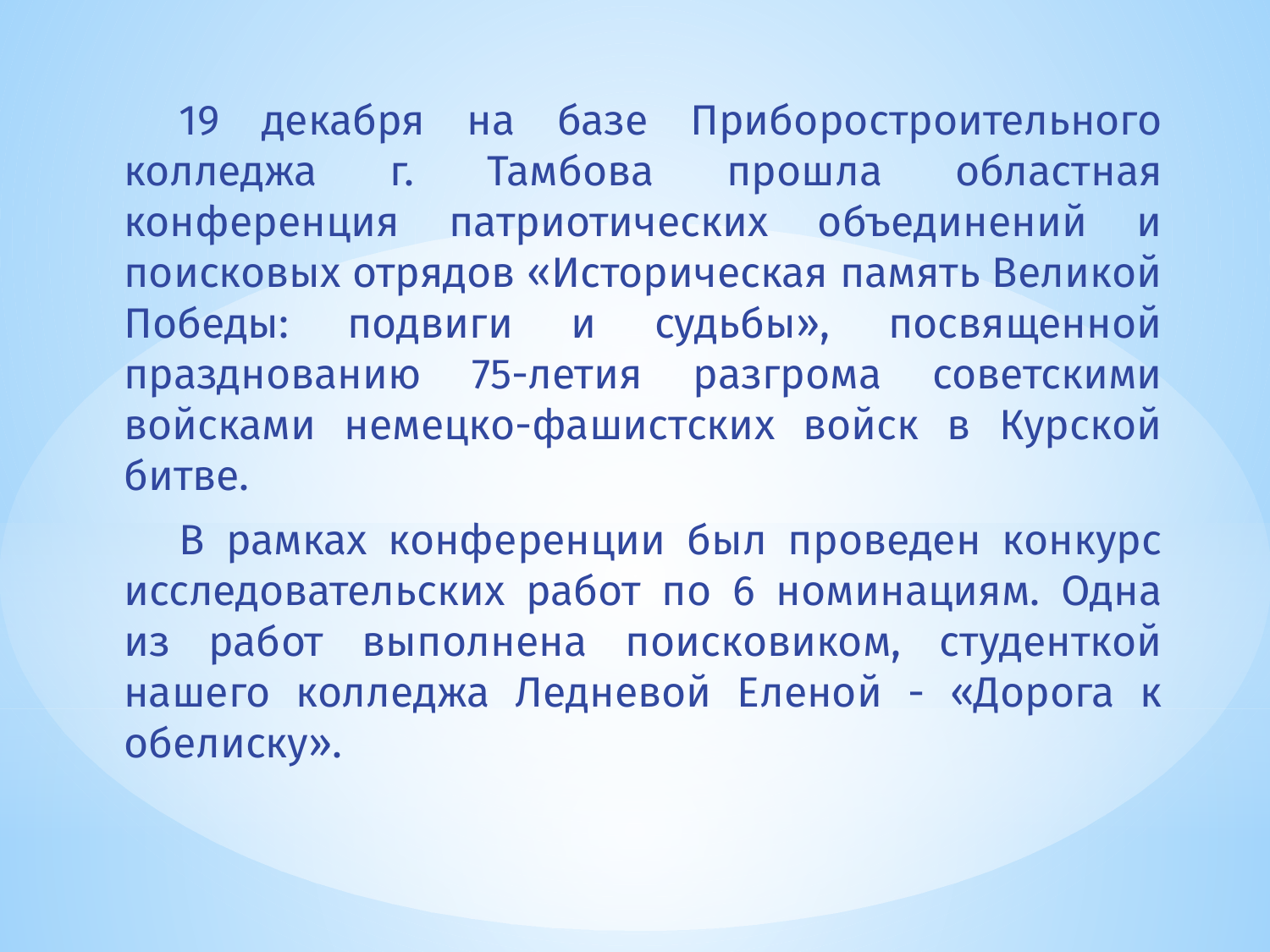

19 декабря на базе Приборостроительного колледжа г. Тамбова прошла областная конференция патриотических объединений и поисковых отрядов «Историческая память Великой Победы: подвиги и судьбы», посвященной празднованию 75-летия разгрома советскими войсками немецко-фашистских войск в Курской битве.
В рамках конференции был проведен конкурс исследовательских работ по 6 номинациям. Одна из работ выполнена поисковиком, студенткой нашего колледжа Ледневой Еленой - «Дорога к обелиску».